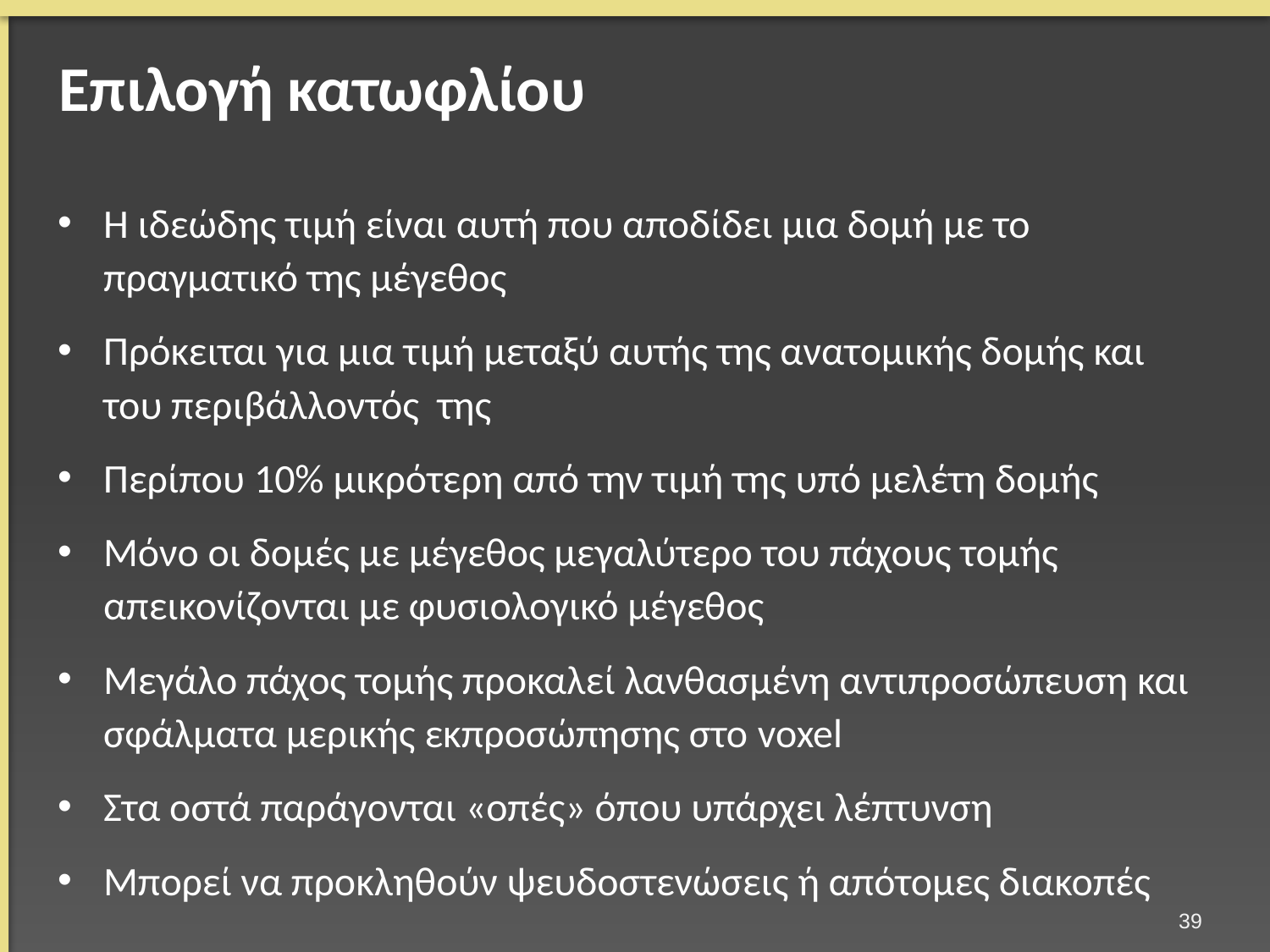

# Επιλογή κατωφλίου
Η ιδεώδης τιμή είναι αυτή που αποδίδει μια δομή με το πραγματικό της μέγεθος
Πρόκειται για μια τιμή μεταξύ αυτής της ανατομικής δομής και του περιβάλλοντός  της
Περίπου 10% μικρότερη από την τιμή της υπό μελέτη δομής
Μόνο οι δομές με μέγεθος μεγαλύτερο του πάχους τομής απεικονίζονται με φυσιολογικό μέγεθος
Μεγάλο πάχος τομής προκαλεί λανθασμένη αντιπροσώπευση και σφάλματα μερικής εκπροσώπησης στο voxel
Στα οστά παράγονται «οπές» όπου υπάρχει λέπτυνση
Μπορεί να προκληθούν ψευδοστενώσεις ή απότομες διακοπές
39